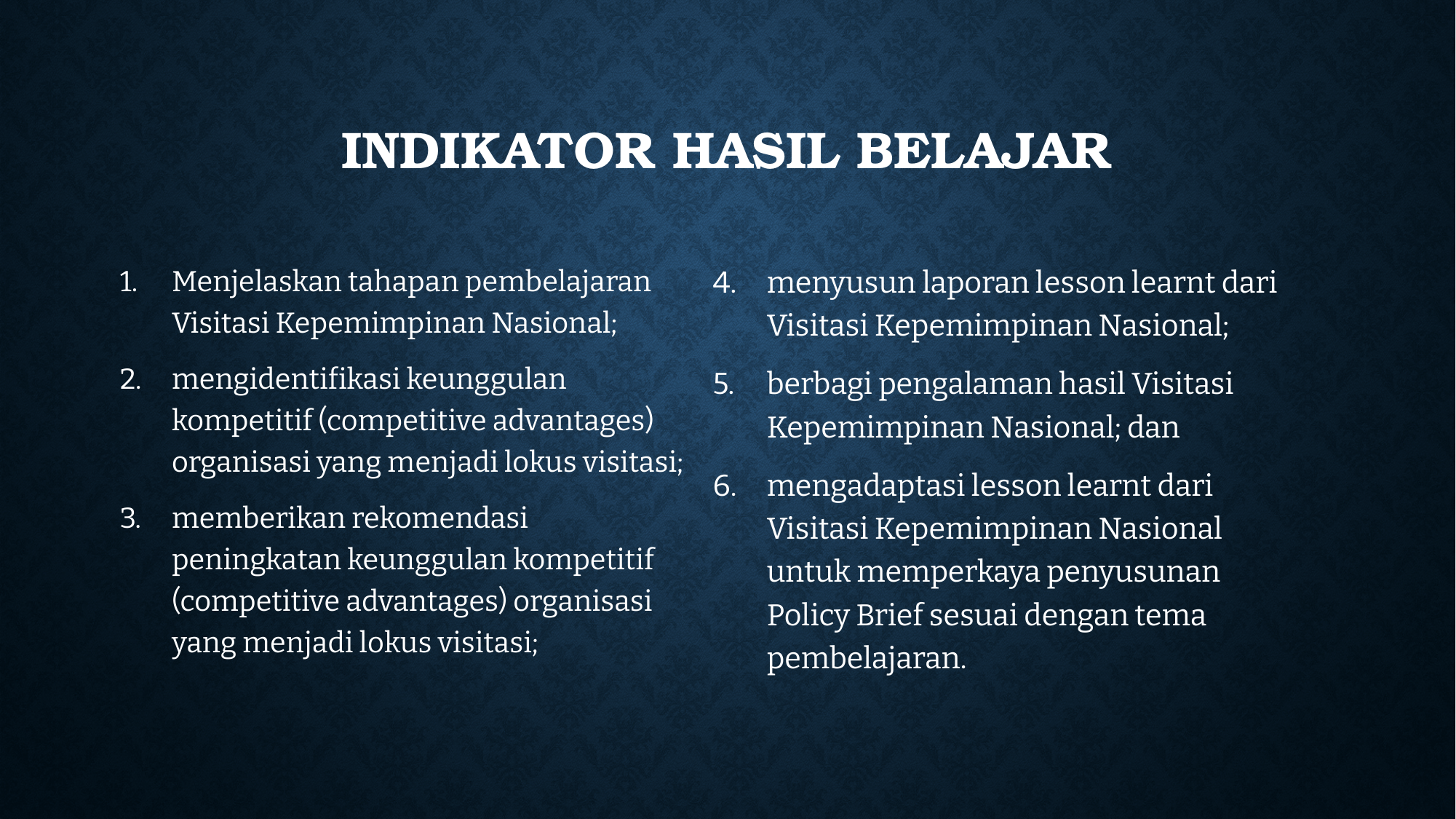

# Indikator Hasil Belajar
Menjelaskan tahapan pembelajaran Visitasi Kepemimpinan Nasional;
mengidentifikasi keunggulan kompetitif (competitive advantages) organisasi yang menjadi lokus visitasi;
memberikan rekomendasi peningkatan keunggulan kompetitif (competitive advantages) organisasi yang menjadi lokus visitasi;
menyusun laporan lesson learnt dari Visitasi Kepemimpinan Nasional;
berbagi pengalaman hasil Visitasi Kepemimpinan Nasional; dan
mengadaptasi lesson learnt dari Visitasi Kepemimpinan Nasional untuk memperkaya penyusunan Policy Brief sesuai dengan tema pembelajaran.